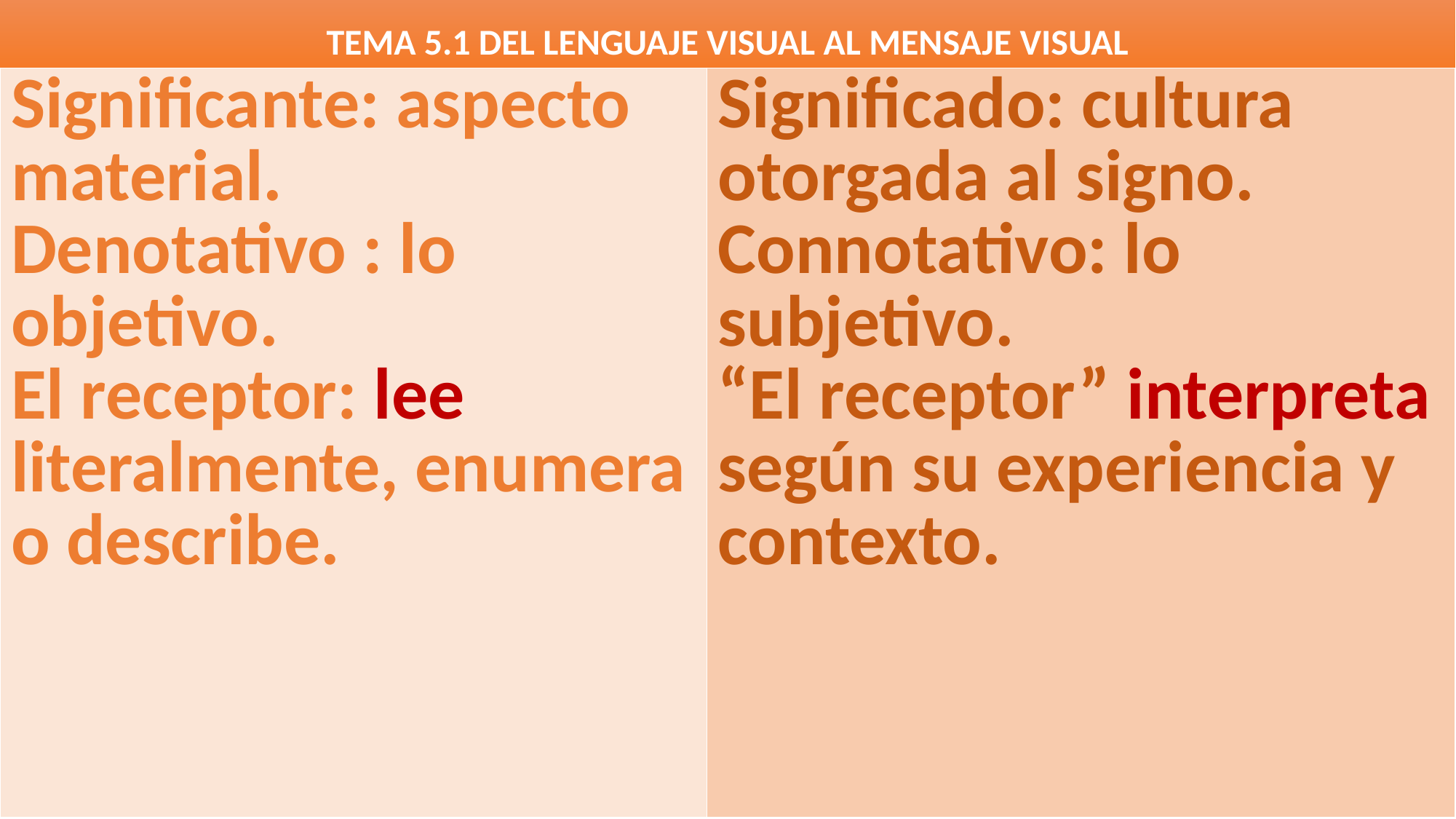

# TEMA 5.1 DEL LENGUAJE VISUAL AL MENSAJE VISUAL

| Significante: aspecto material. Denotativo : lo objetivo. El receptor: lee literalmente, enumera o describe. | Significado: cultura otorgada al signo. Connotativo: lo subjetivo. “El receptor” interpreta según su experiencia y contexto. |
| --- | --- |